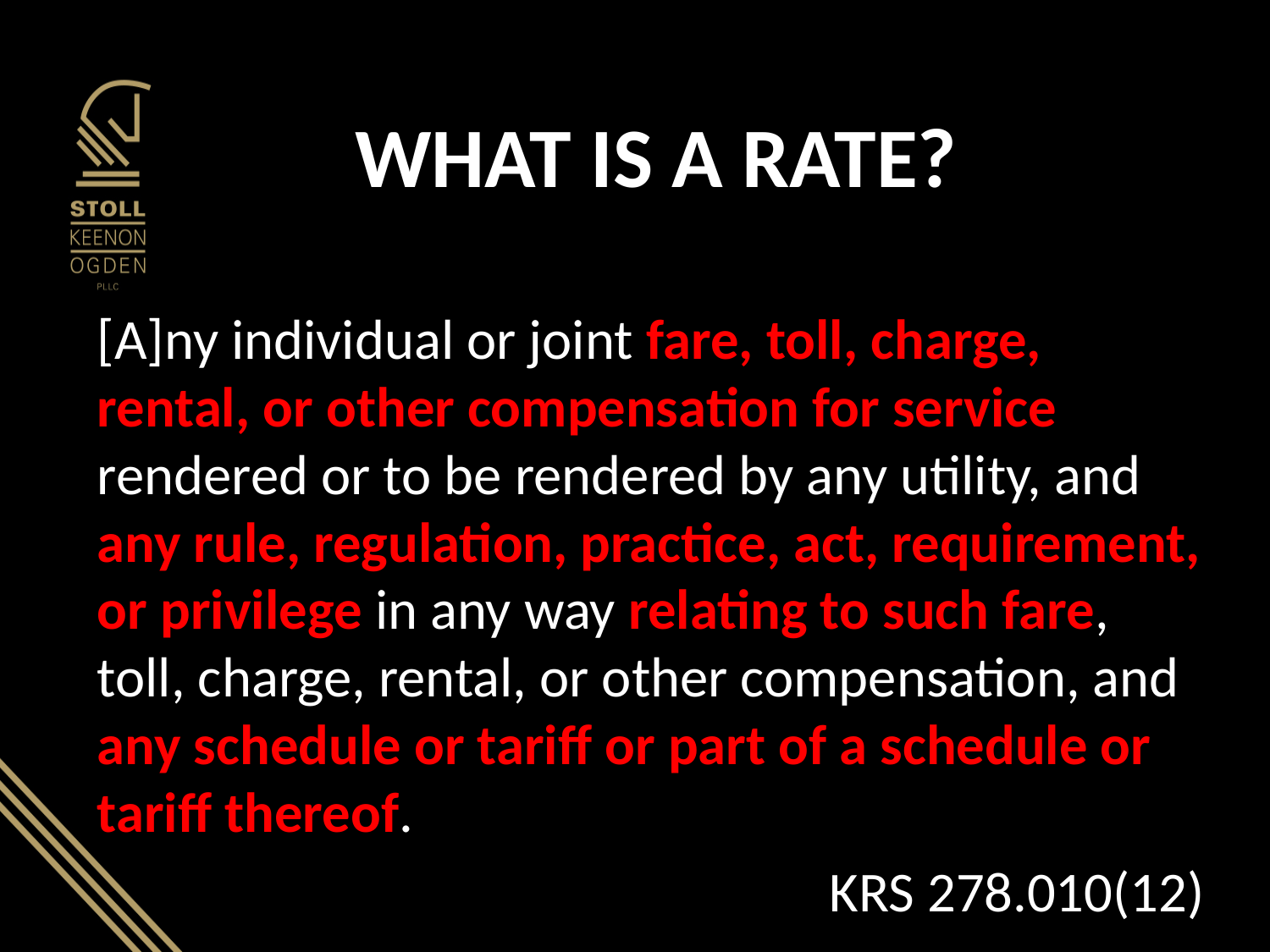

# WHAT IS A RATE?
[A]ny individual or joint fare, toll, charge, rental, or other compensation for service rendered or to be rendered by any utility, and any rule, regulation, practice, act, requirement, or privilege in any way relating to such fare, toll, charge, rental, or other compensation, and any schedule or tariff or part of a schedule or tariff thereof.
KRS 278.010(12)